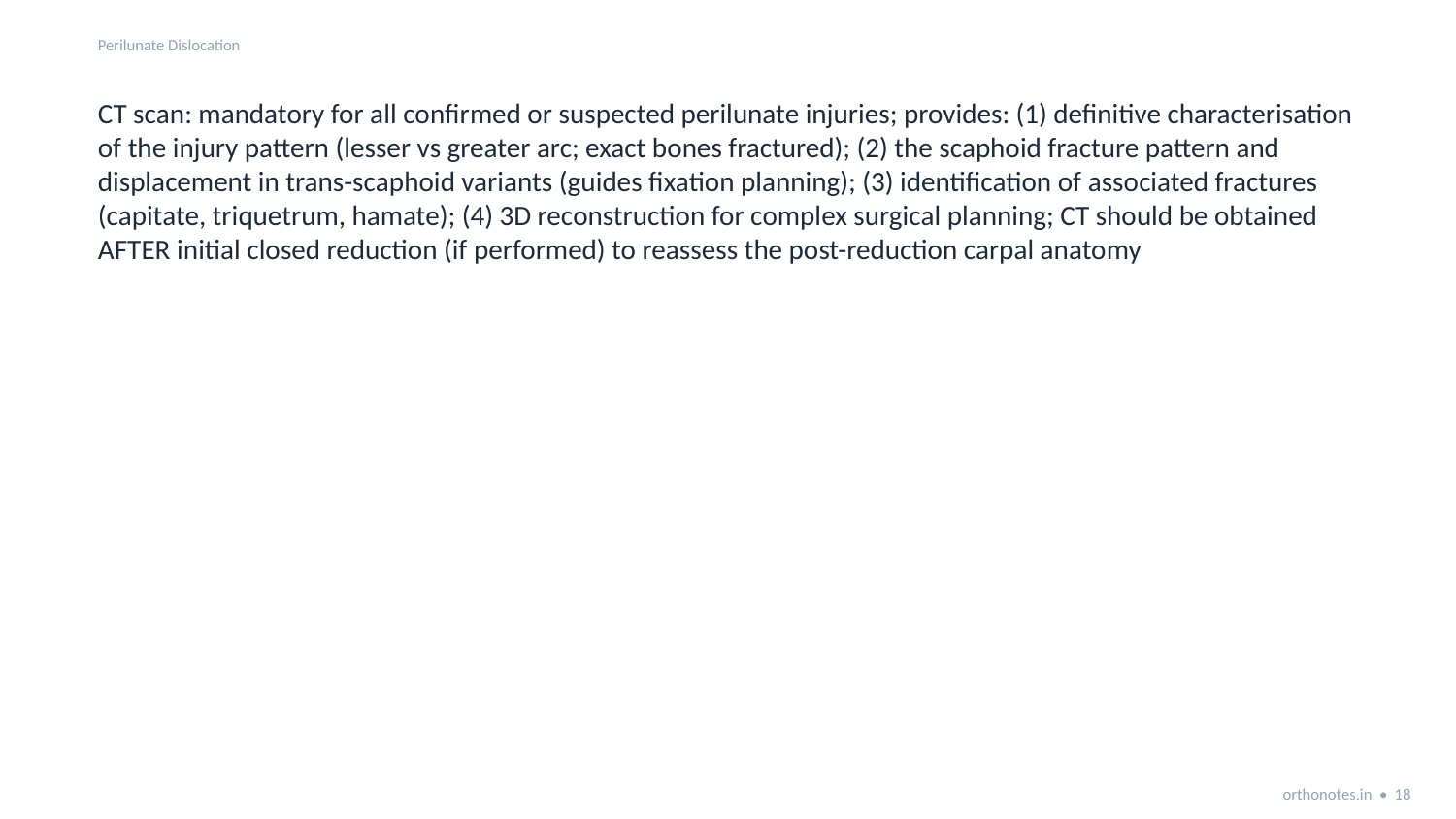

Perilunate Dislocation
CT scan: mandatory for all confirmed or suspected perilunate injuries; provides: (1) definitive characterisation of the injury pattern (lesser vs greater arc; exact bones fractured); (2) the scaphoid fracture pattern and displacement in trans-scaphoid variants (guides fixation planning); (3) identification of associated fractures (capitate, triquetrum, hamate); (4) 3D reconstruction for complex surgical planning; CT should be obtained AFTER initial closed reduction (if performed) to reassess the post-reduction carpal anatomy
orthonotes.in  •  18